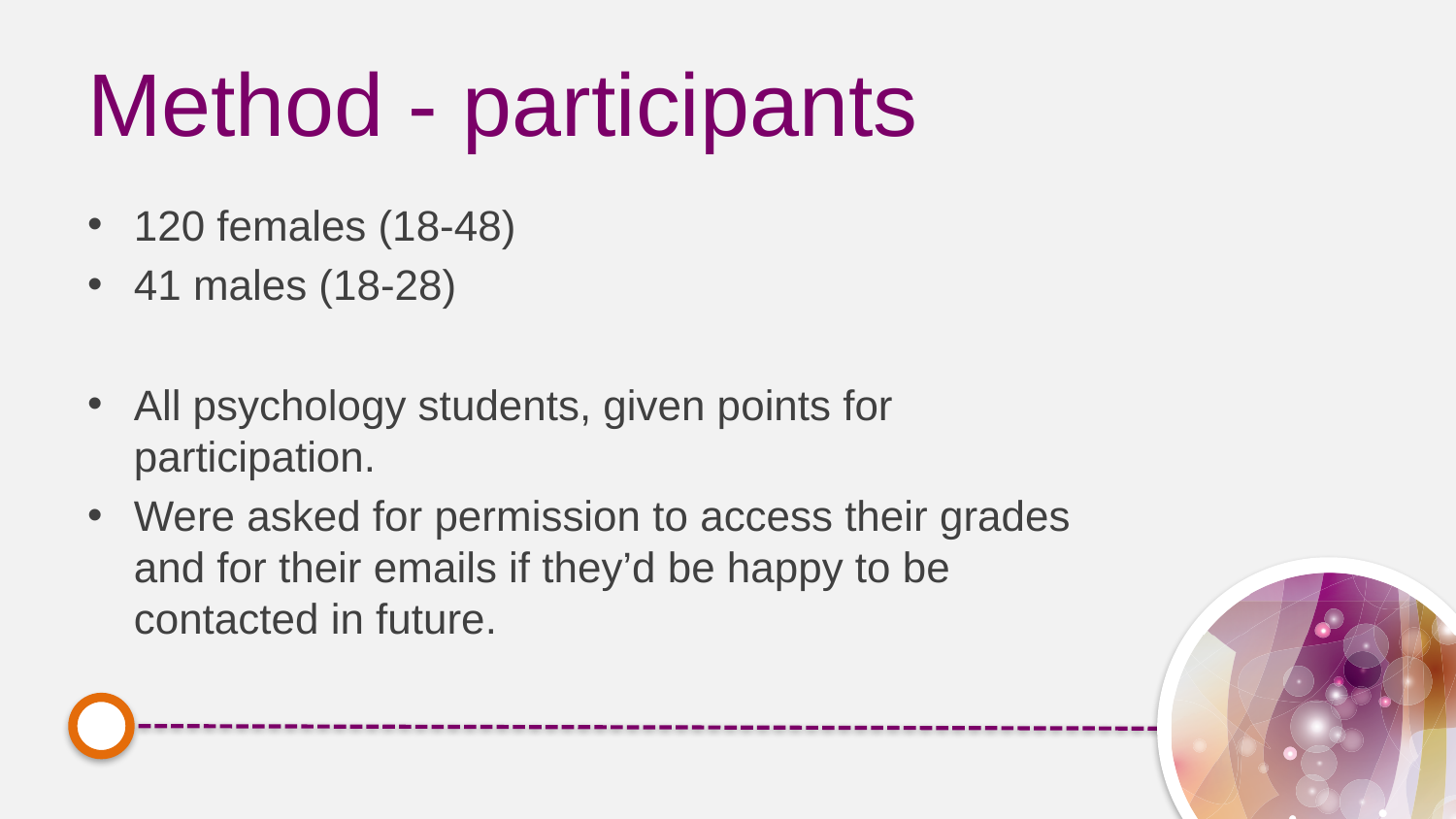

# Method - participants
120 females (18-48)
41 males (18-28)

All psychology students, given points for participation.
Were asked for permission to access their grades and for their emails if they’d be happy to be contacted in future.